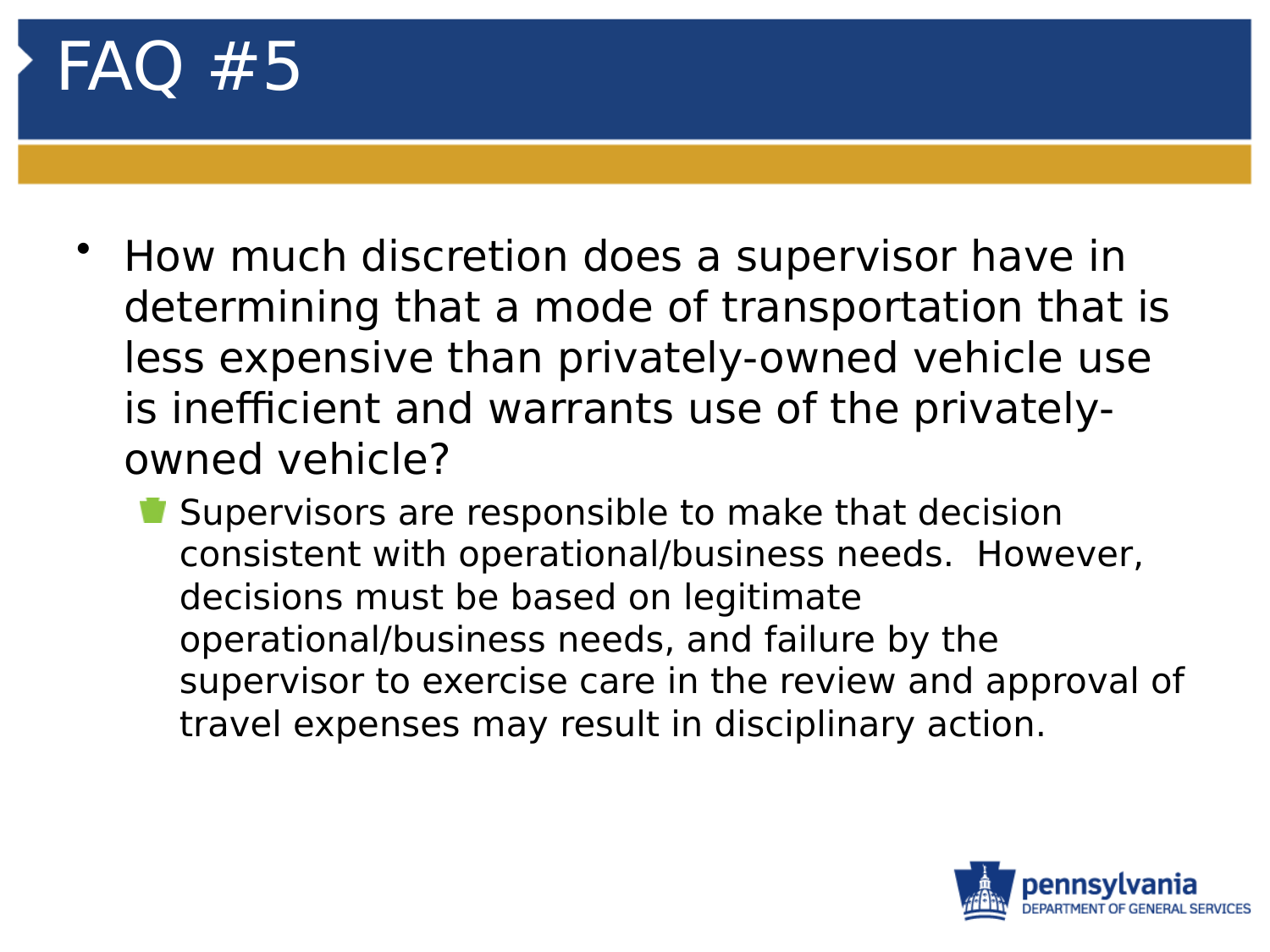

# FAQ #5
How much discretion does a supervisor have in determining that a mode of transportation that is less expensive than privately-owned vehicle use is inefficient and warrants use of the privately-owned vehicle?
Supervisors are responsible to make that decision consistent with operational/business needs.  However, decisions must be based on legitimate operational/business needs, and failure by the supervisor to exercise care in the review and approval of travel expenses may result in disciplinary action.